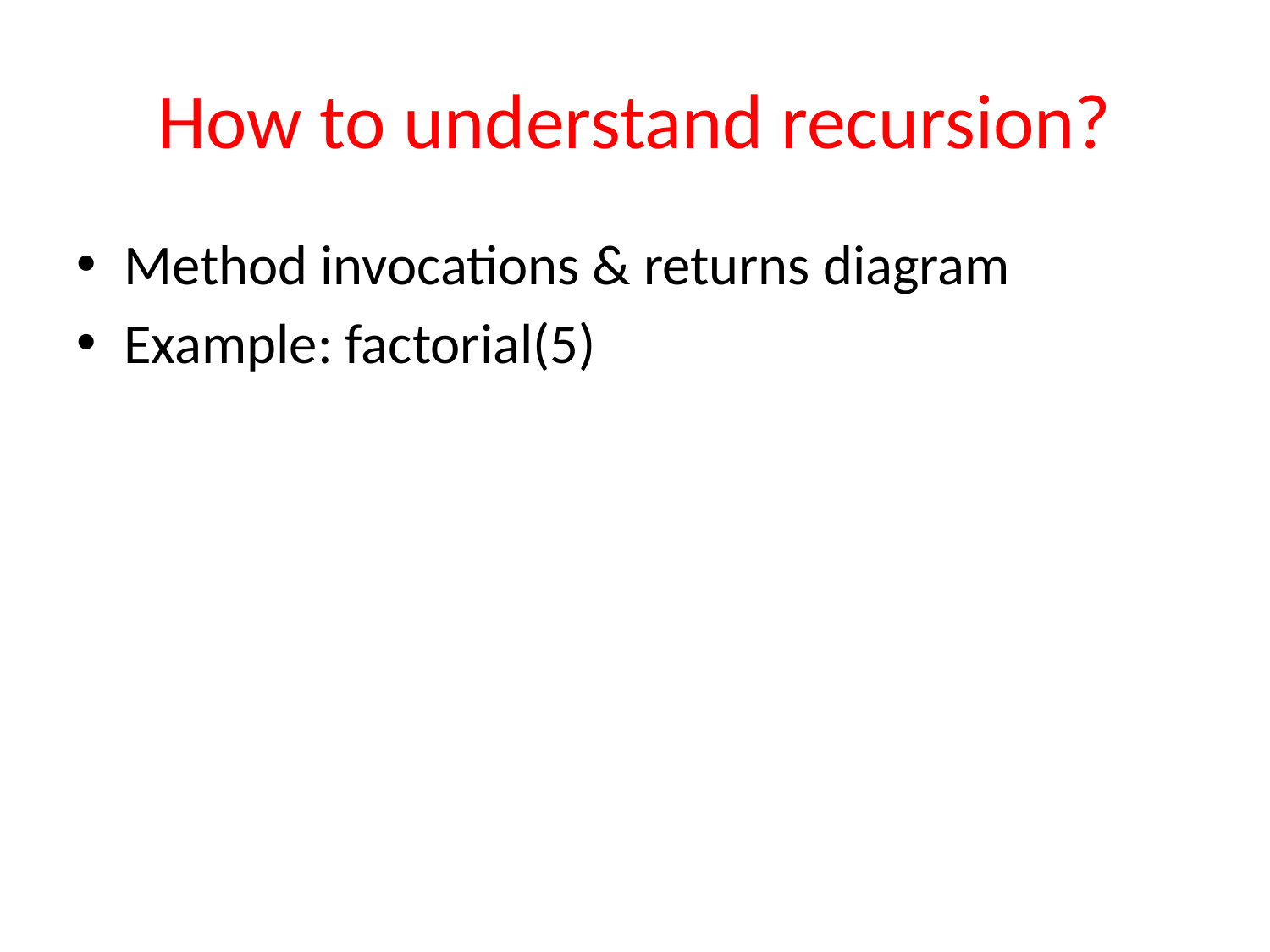

# How to understand recursion?
Method invocations & returns diagram
Example: factorial(5)